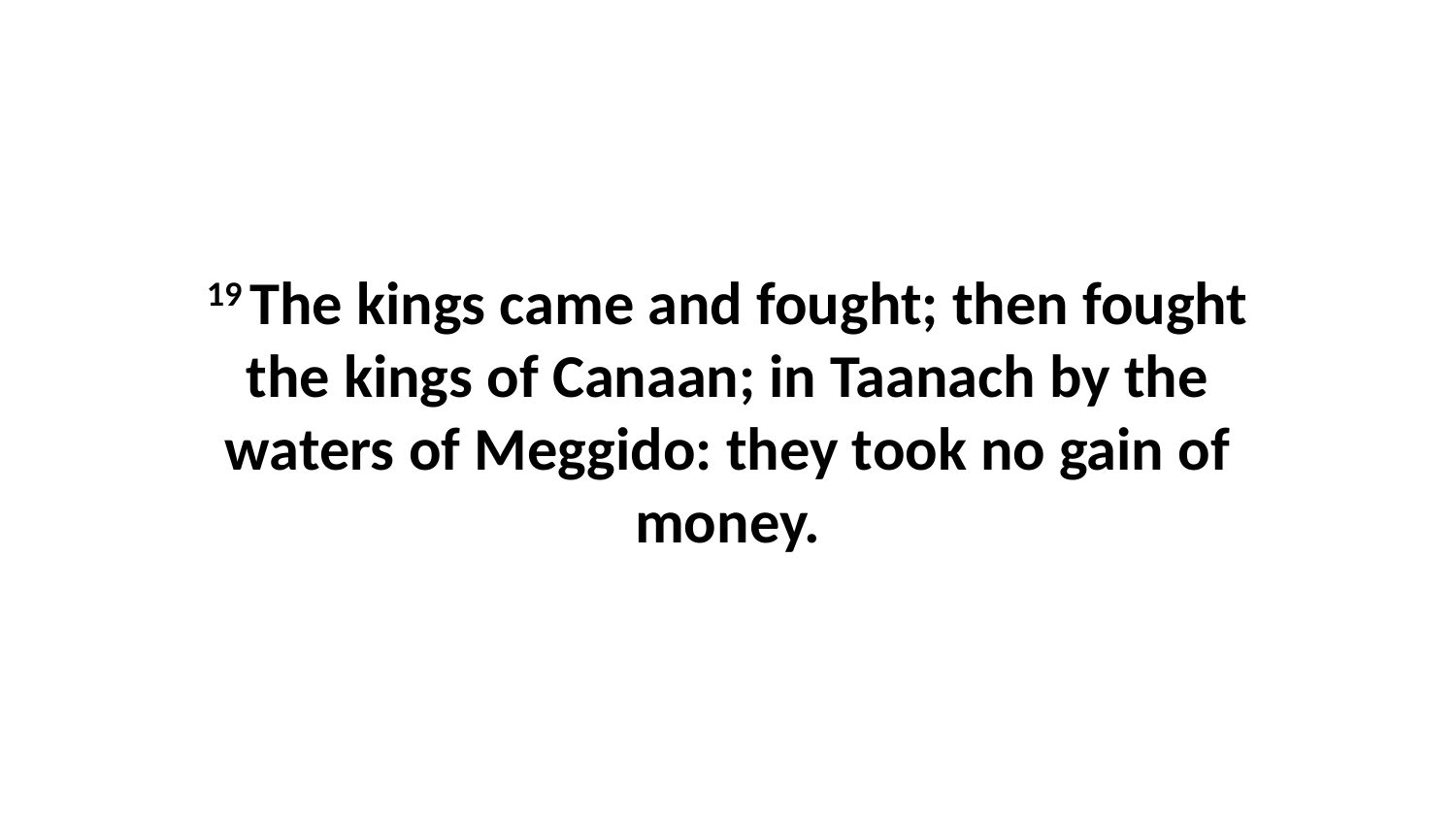

19 The kings came and fought; then fought the kings of Canaan; in Taanach by the waters of Meggido: they took no gain of money.